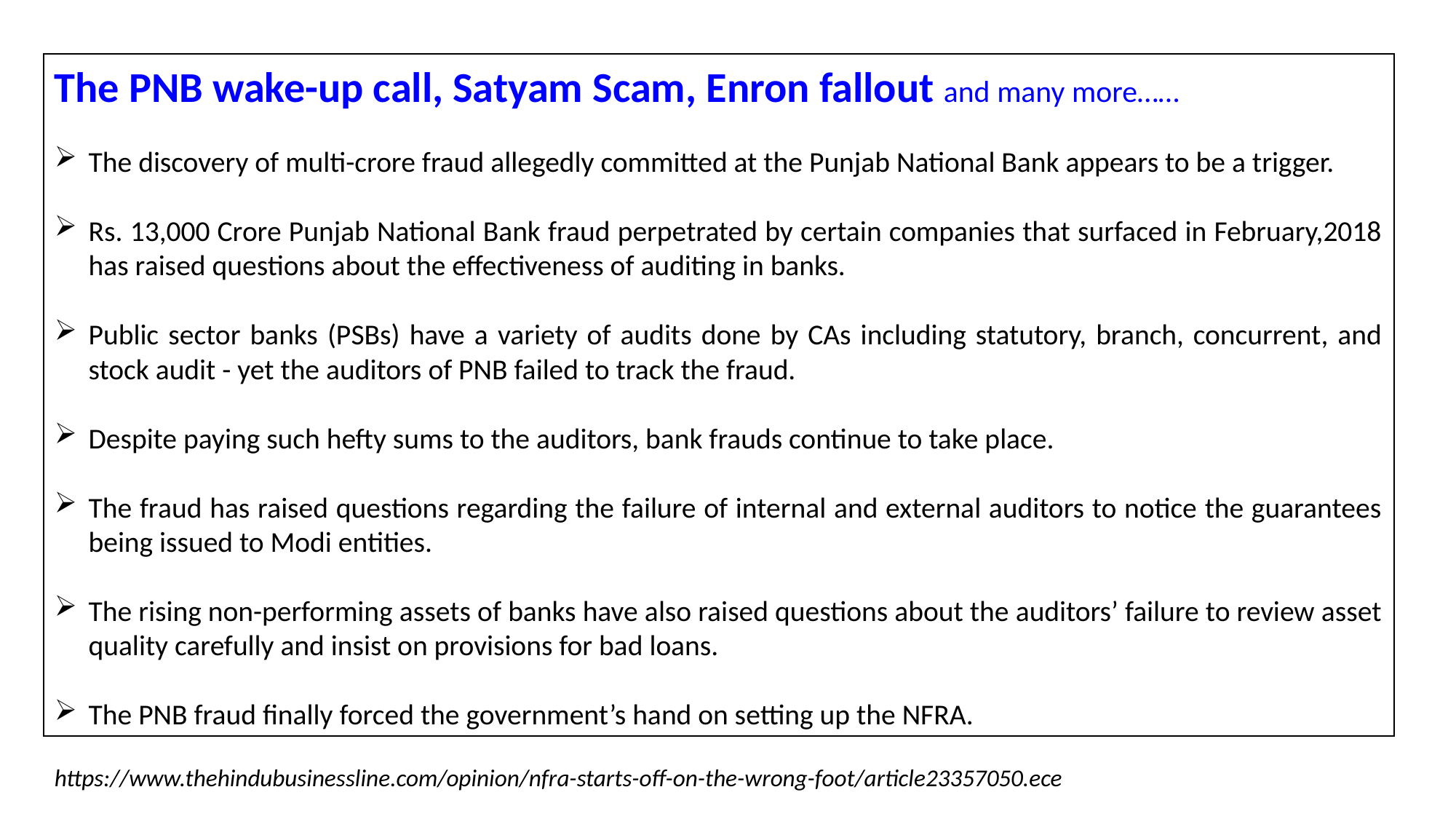

The PNB wake-up call, Satyam Scam, Enron fallout and many more……

The discovery of multi-crore fraud allegedly committed at the Punjab National Bank appears to be a trigger.

Rs. 13,000 Crore Punjab National Bank fraud perpetrated by certain companies that surfaced in February,2018 has raised questions about the effectiveness of auditing in banks.

Public sector banks (PSBs) have a variety of audits done by CAs including statutory, branch, concurrent, and stock audit - yet the auditors of PNB failed to track the fraud.

Despite paying such hefty sums to the auditors, bank frauds continue to take place.

The fraud has raised questions regarding the failure of internal and external auditors to notice the guarantees being issued to Modi entities.

The rising non-performing assets of banks have also raised questions about the auditors’ failure to review asset quality carefully and insist on provisions for bad loans.

The PNB fraud finally forced the government’s hand on setting up the NFRA.
https://www.thehindubusinessline.com/opinion/nfra-starts-off-on-the-wrong-foot/article23357050.ece